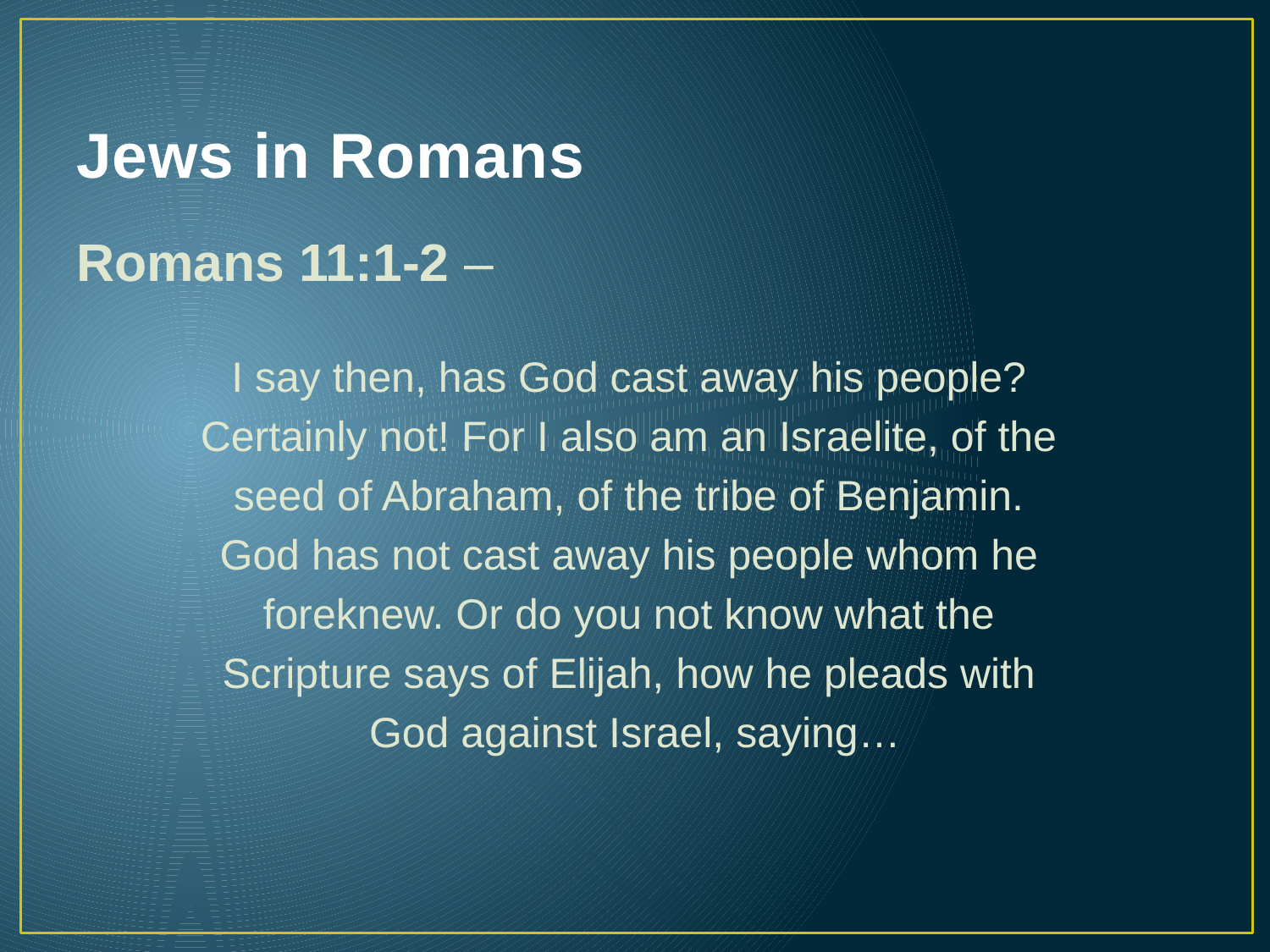

# Jews in Romans
Romans 11:1-2 –

I say then, has God cast away his people?
Certainly not! For I also am an Israelite, of the
seed of Abraham, of the tribe of Benjamin.
God has not cast away his people whom he
foreknew. Or do you not know what the
Scripture says of Elijah, how he pleads with
God against Israel, saying…